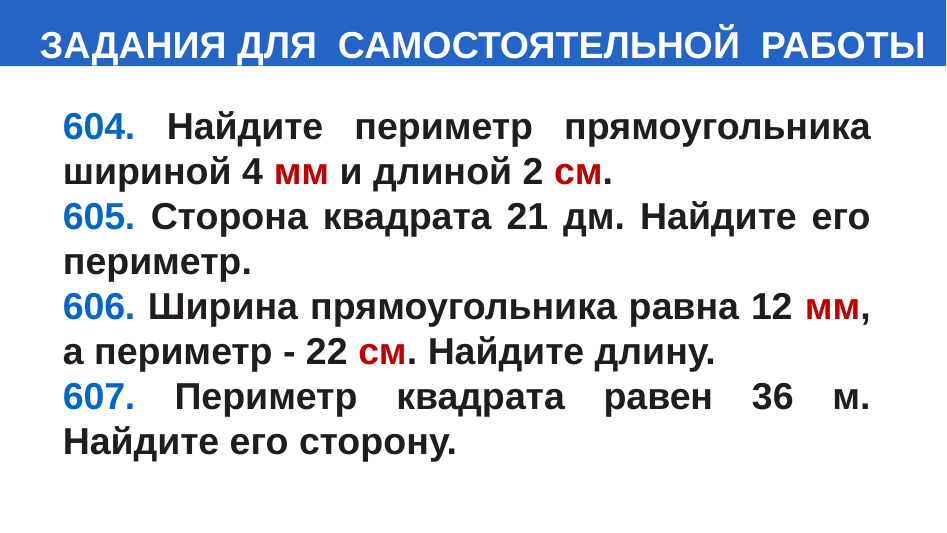

# ЗАДАНИЯ ДЛЯ  САМОСТОЯТЕЛЬНОЙ  РАБОТЫ

604. Найдите периметр прямоугольника шириной 4 мм и длиной 2 см.
605. Сторона квадрата 21 дм. Найдите его периметр.
606. Ширина прямоугольника равна 12 мм, а периметр - 22 см. Найдите длину.
607. Периметр квадрата равен 36 м. Найдите его сторону.